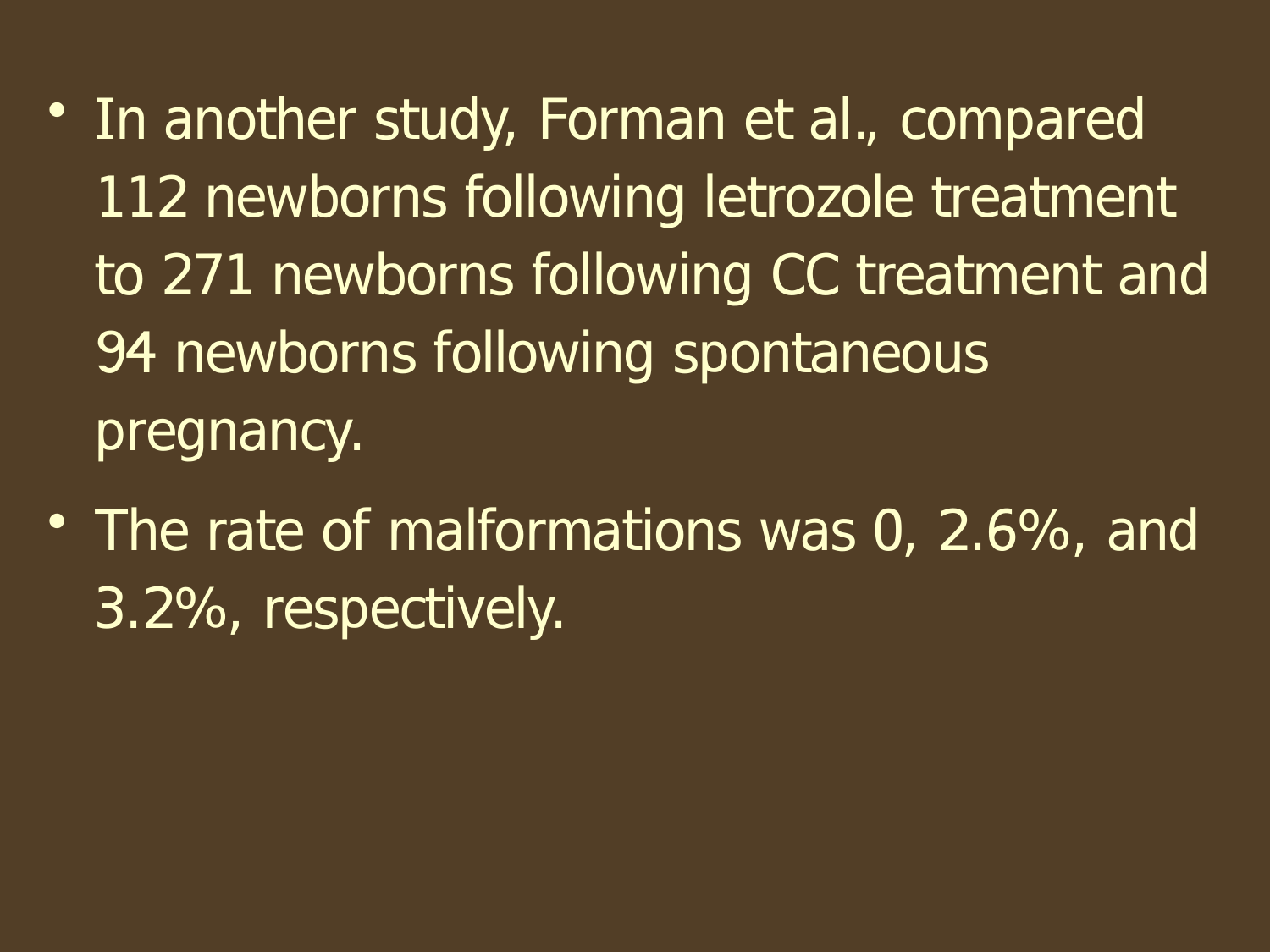

In another study, Forman et al., compared 112 newborns following letrozole treatment to 271 newborns following CC treatment and 94 newborns following spontaneous pregnancy.
The rate of malformations was 0, 2.6%, and 3.2%, respectively.